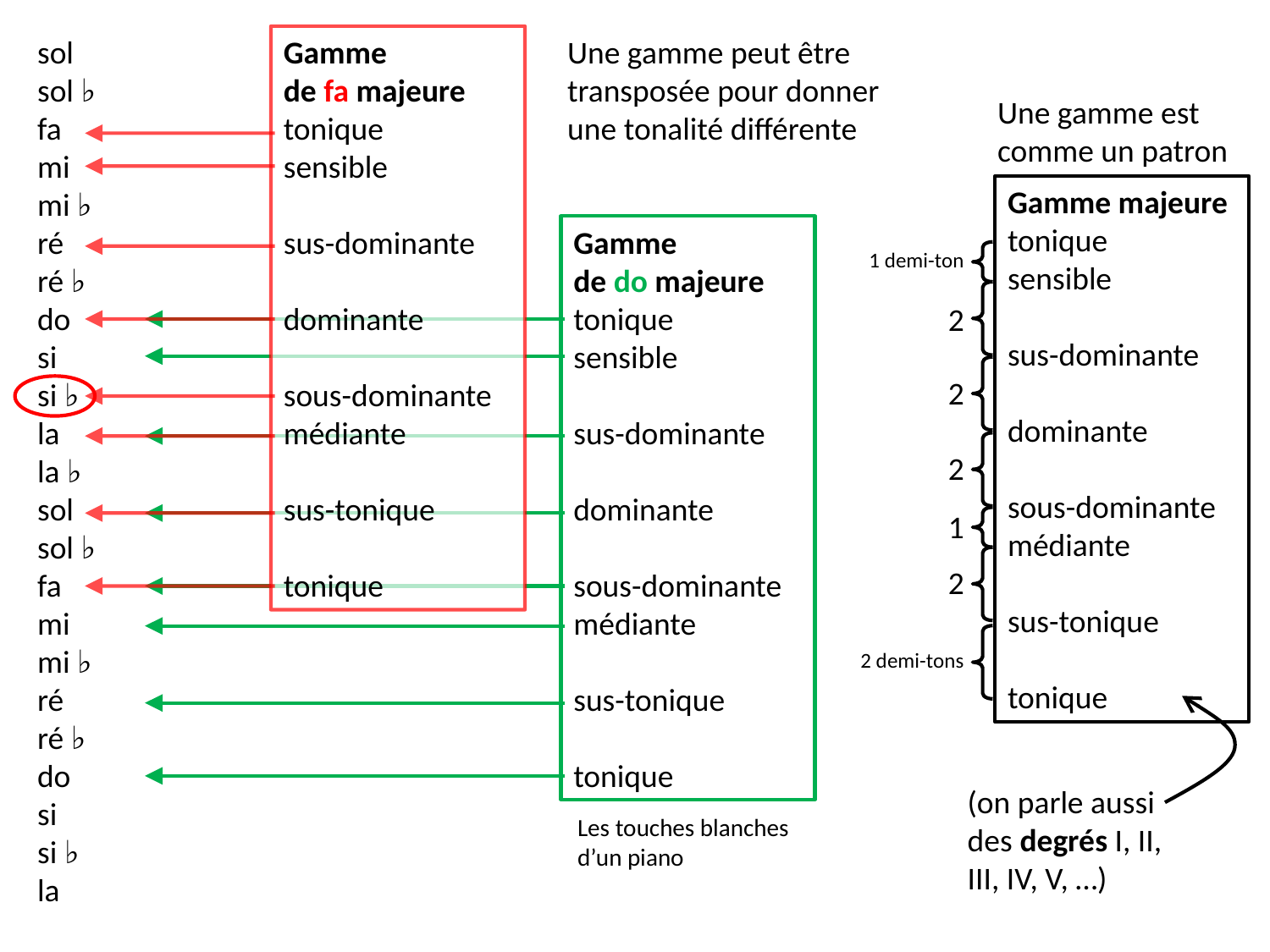

sol
sol ♭
fa
mi
mi ♭
ré
ré ♭
do
si
si ♭
la
la ♭
sol
sol ♭
fa
mi
mi ♭
ré
ré ♭
do
si
si ♭
la
Gamme
de fa majeure
tonique
sensible

sus-dominante

dominante

sous-dominante
médiante

sus-tonique

tonique
Une gamme peut être transposée pour donner une tonalité différente
Une gamme est comme un patron
Gamme majeure
tonique
sensible

sus-dominante

dominante

sous-dominante
médiante

sus-tonique

tonique
Gamme
de do majeure
tonique
sensible

sus-dominante

dominante

sous-dominante
médiante

sus-tonique

tonique
1 demi-ton

2

2

2
1

2

2 demi-tons

(on parle aussi des degrés I, II, III, IV, V, …)
Les touches blanches d’un piano